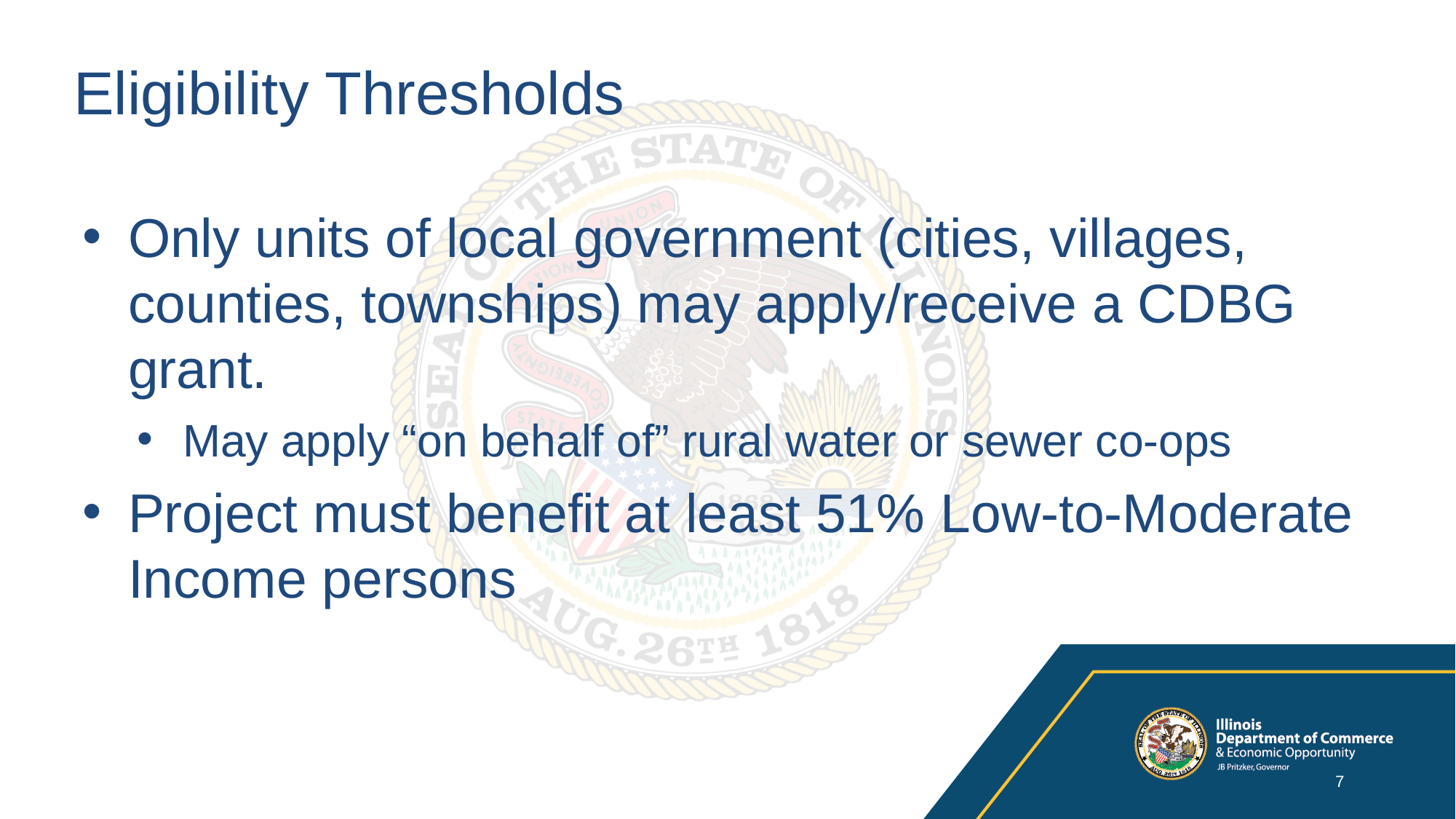

Eligibility Thresholds
Only units of local government (cities, villages, counties, townships) may apply/receive a CDBG grant.
May apply “on behalf of” rural water or sewer co-ops
Project must benefit at least 51% Low-to-Moderate Income persons

7